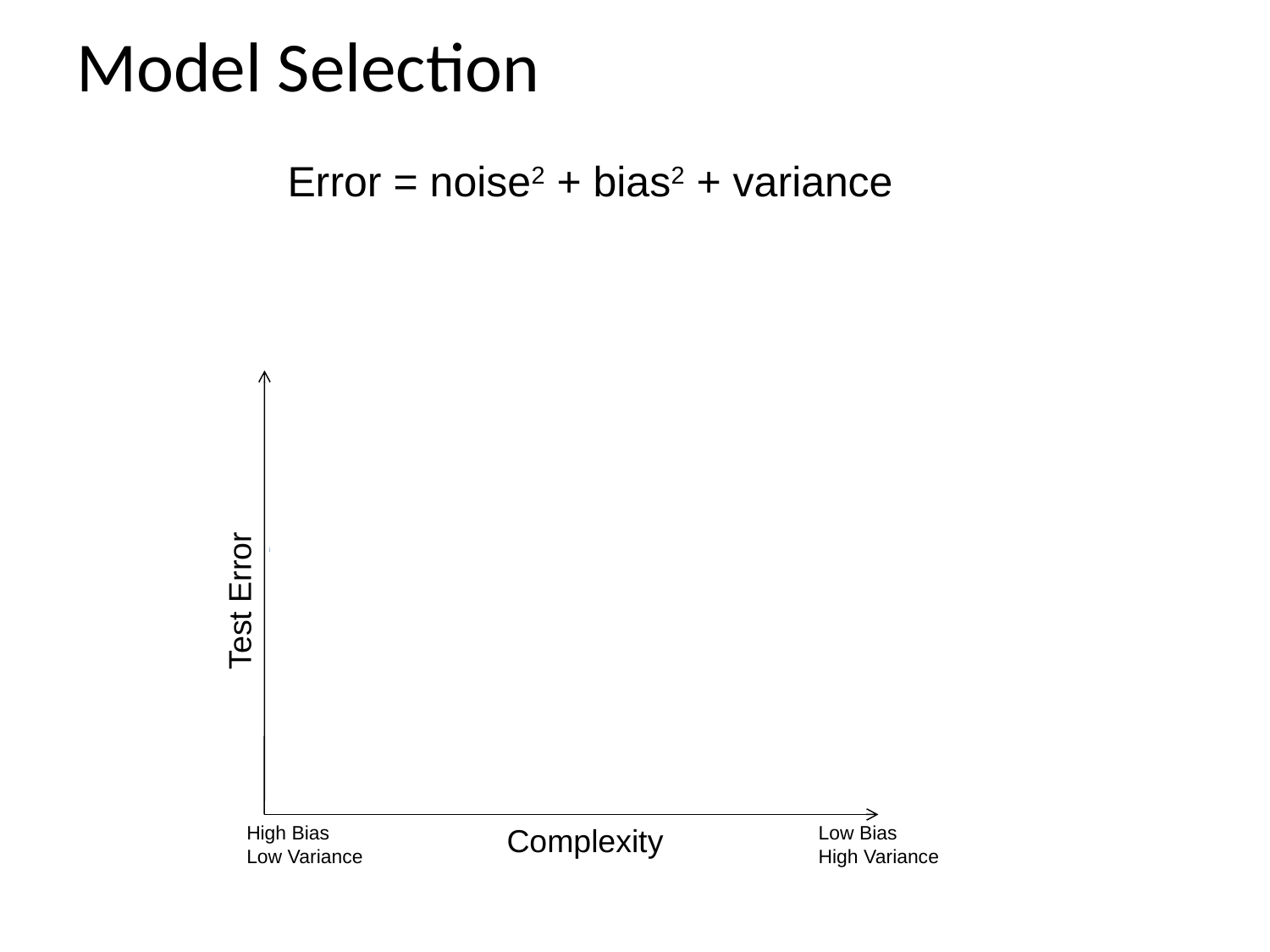

# Model Selection
Error = noise2 + bias2 + variance

Test Error
High Bias
Low Variance
Complexity
Low Bias
High Variance
Few training examples

Many training examples